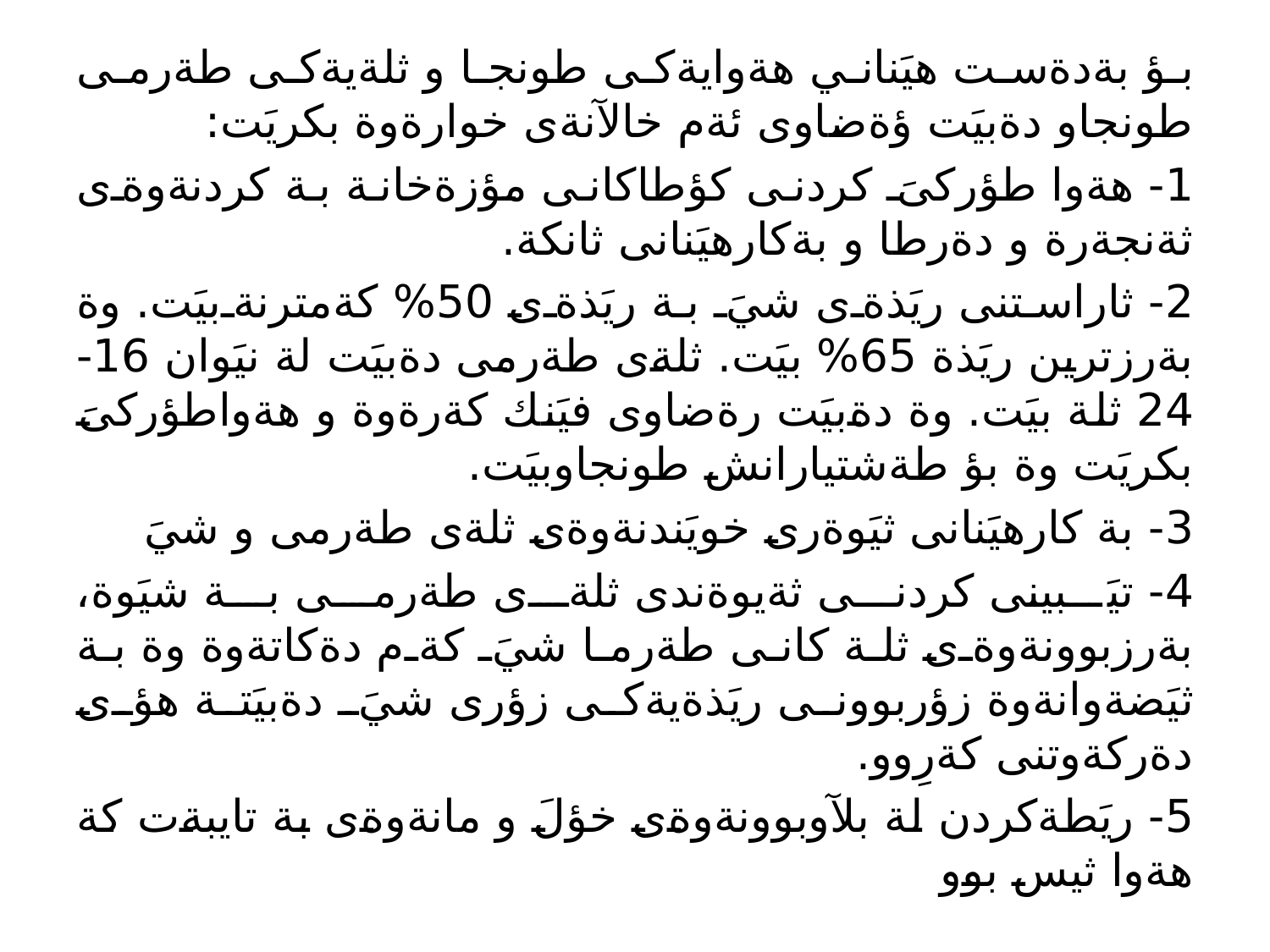

بؤ بةدةست هيَناني هةوايةكى طونجا و ثلةيةكى طةرمى طونجاو دةبيَت ؤةضاوى ئةم خالآنةى خوارةوة بكريَت:
1- هةوا طؤركىَ كردنى كؤطاكانى مؤزةخانة بة كردنةوةى ثةنجةرة و دةرطا و بةكارهيَنانى ثانكة.
2- ثاراستنى ريَذةى شيَ بة ريَذةى 50% كةمترنةبيَت. وة بةرزترين ريَذة 65% بيَت. ثلةى طةرمى دةبيَت لة نيَوان 16-24 ثلة بيَت. وة دةبيَت رةضاوى فيَنك كةرةوة و هةواطؤركىَ بكريَت وة بؤ طةشتيارانش طونجاوبيَت.
3- بة كارهيَنانى ثيَوةرى خويَندنةوةى ثلةى طةرمى و شيَ
4- تيَبينى كردنى ثةيوةندى ثلةى طةرمى بة شيَوة، بةرزبوونةوةى ثلة كانى طةرما شيَ كةم دةكاتةوة وة بة ثيَضةوانةوة زؤربوونى ريَذةيةكى زؤرى شيَ دةبيَتة هؤى دةركةوتنى كةرِوو.
5- ريَطةكردن لة بلآوبوونةوةى خؤلَ و مانةوةى بة تايبةت كة هةوا ثيس بوو